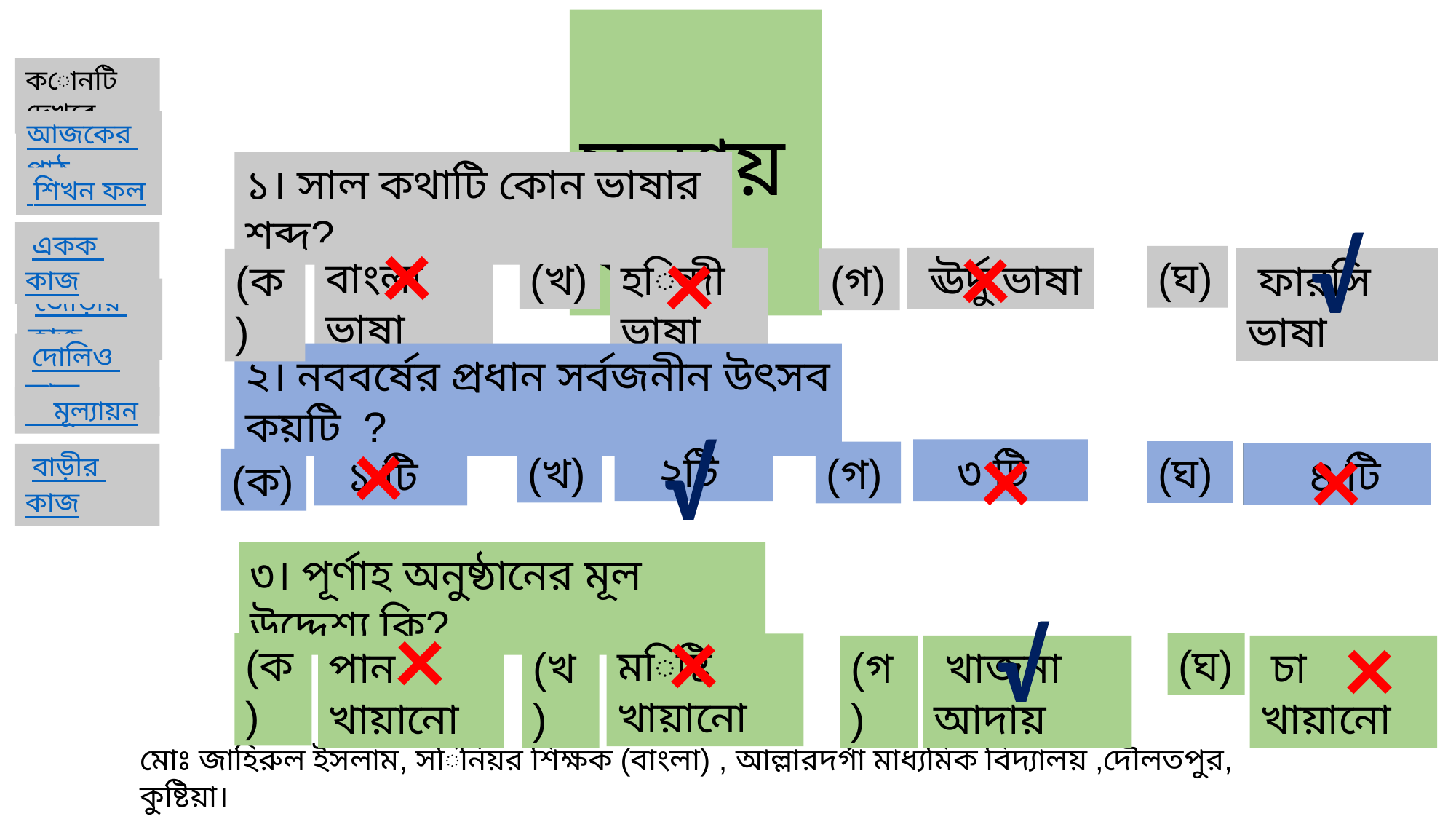

মূল্যায়ন
১। সাল কথাটি কোন ভাষার শব্দ?
×
×
√
×
(ঘ)
বাংলা ভাষা
(খ)
হিন্দী ভাষা
 ঊর্দু ভাষা
(গ)
 ফারসি ভাষা
(ক)
২। নববর্ষের প্রধান সর্বজনীন উৎসব কয়টি  ?
×
×
×
√
   ২টি
   ৩ টি
(খ)
(ঘ)
(গ)
     ৪ টি
  ১ টি
(ক)
৩। পূর্ণাহ অনুষ্ঠানের মূল উদ্দেশ্য কি?
×
×
√
×
(ক)
(ঘ)
মিষ্টি খায়ানো
পান খায়ানো
(খ)
(গ)
 খাজনা আদায়
 চা খায়ানো